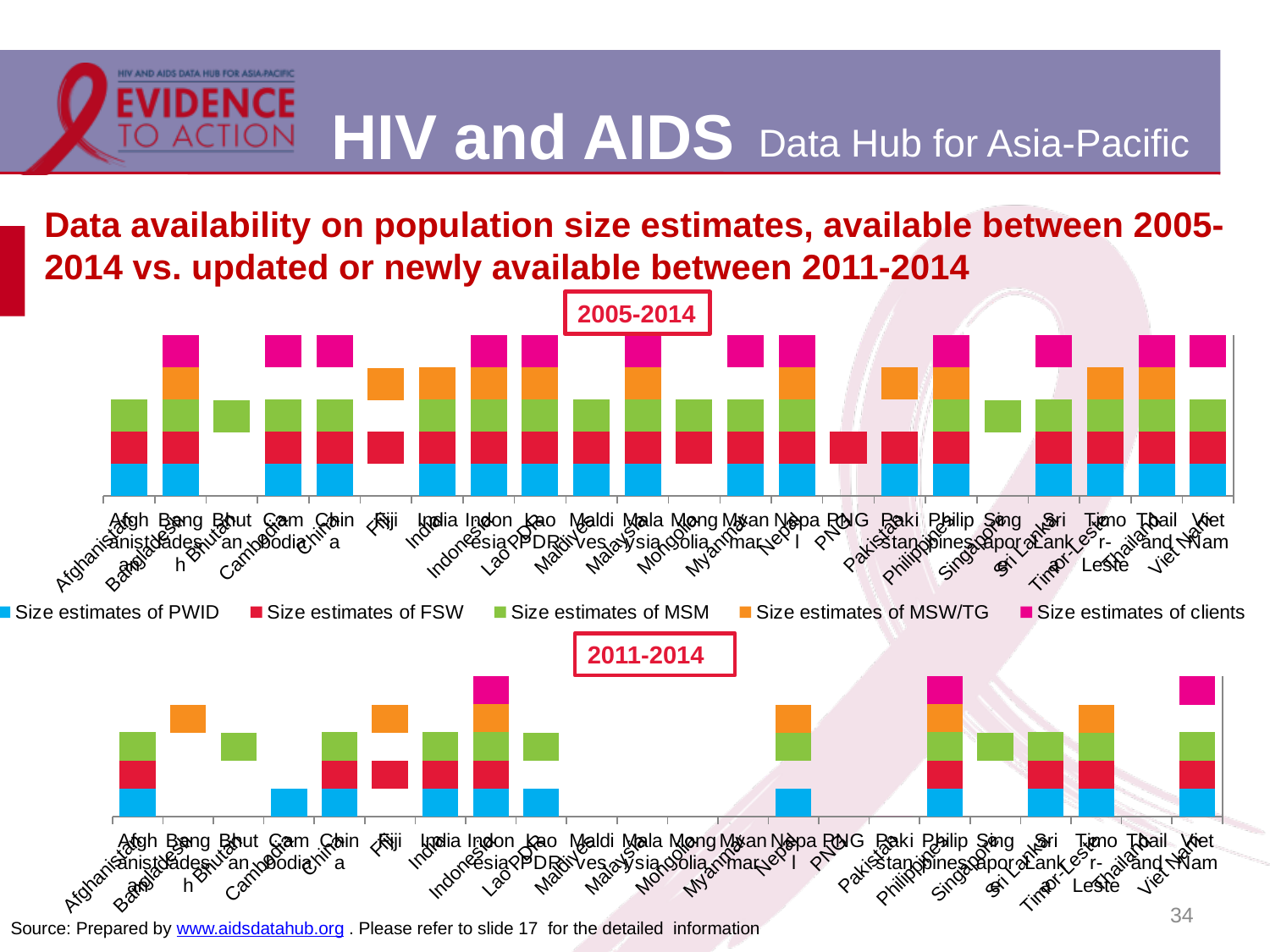

# Data availability on population size estimates, available between 2005-2014 vs. updated or newly available between 2011-2014
2005-2014

[unsupported chart]

|  |
| --- |
|  |

[unsupported chart]

2011-2014
34
Source: Prepared by www.aidsdatahub.org . Please refer to slide 17  for the detailed  information